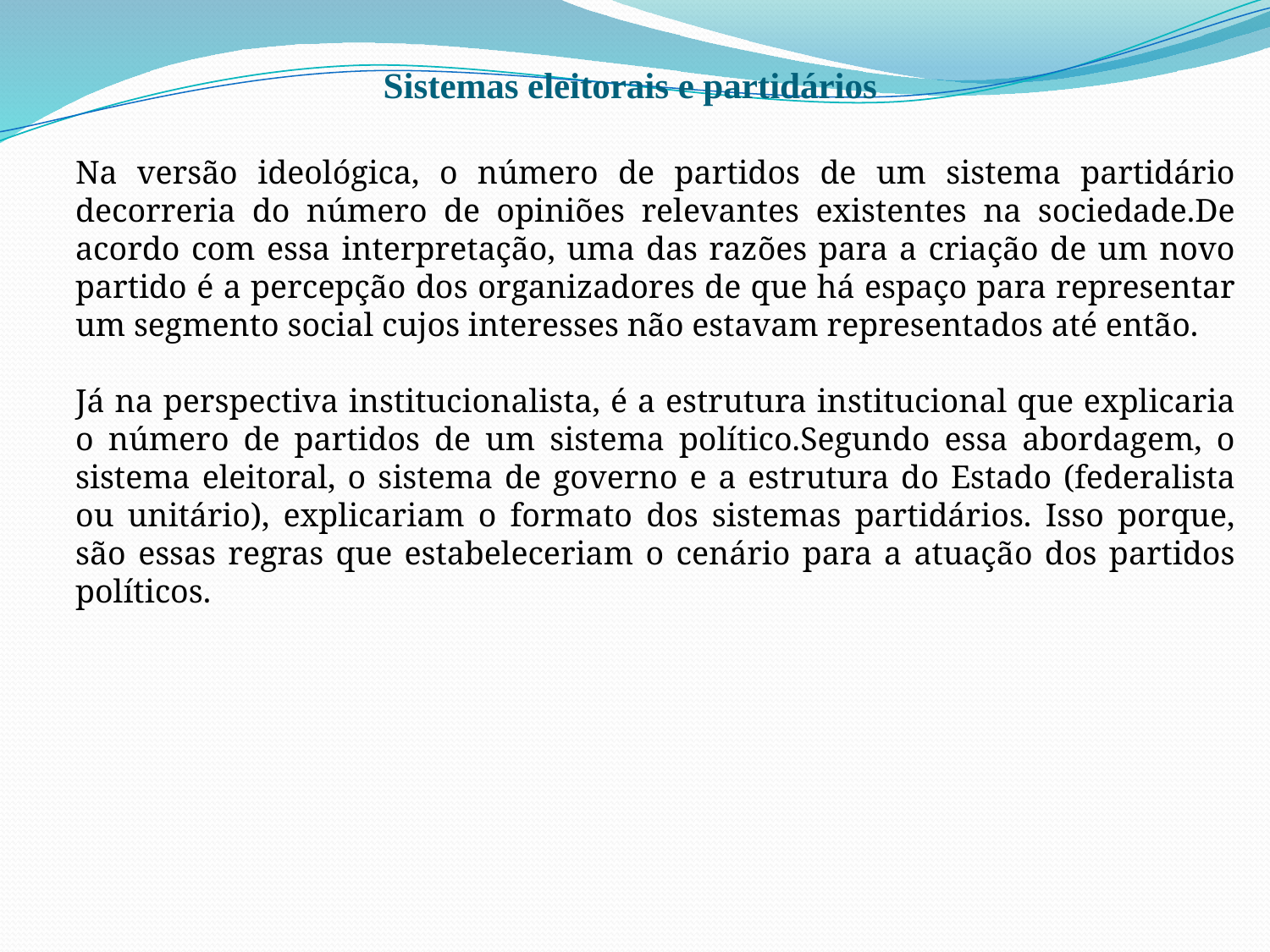

# Sistemas eleitorais e partidários
	Na versão ideológica, o número de partidos de um sistema partidário decorreria do número de opiniões relevantes existentes na sociedade.De acordo com essa interpretação, uma das razões para a criação de um novo partido é a percepção dos organizadores de que há espaço para representar um segmento social cujos interesses não estavam representados até então.

	Já na perspectiva institucionalista, é a estrutura institucional que explicaria o número de partidos de um sistema político.Segundo essa abordagem, o sistema eleitoral, o sistema de governo e a estrutura do Estado (federalista ou unitário), explicariam o formato dos sistemas partidários. Isso porque, são essas regras que estabeleceriam o cenário para a atuação dos partidos políticos.